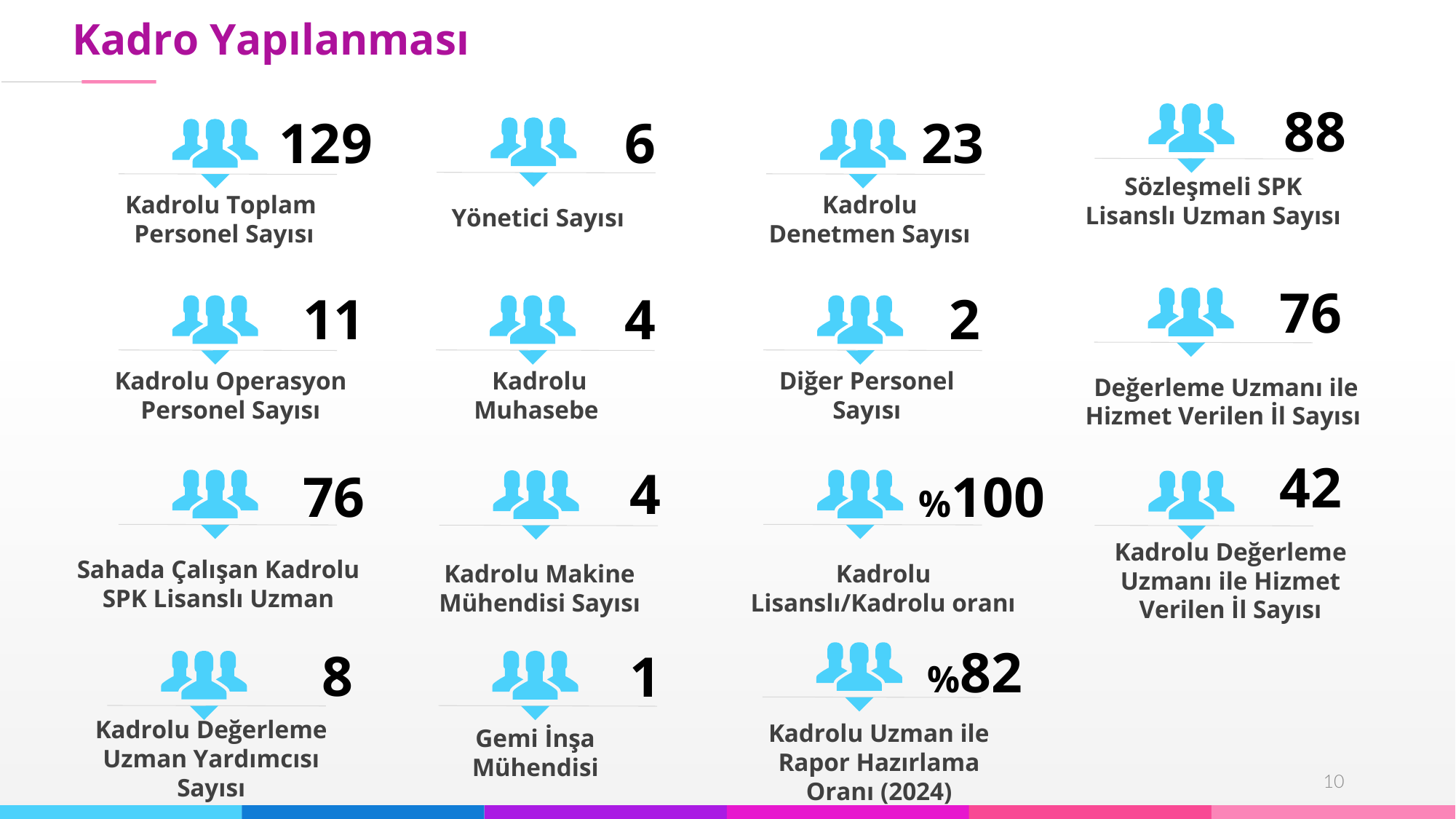

Kadro Yapılanması

88
129
6
23

Sözleşmeli SPK Lisanslı Uzman Sayısı
Yönetici Sayısı
Kadrolu Toplam
Personel Sayısı
Kadrolu Denetmen Sayısı
76
11
4
2

 Değerleme Uzmanı ile Hizmet Verilen İl Sayısı
Kadrolu Operasyon Personel Sayısı
Kadrolu Muhasebe
Diğer Personel Sayısı
42
4
76
%100

Kadrolu Değerleme Uzmanı ile Hizmet Verilen İl Sayısı
Kadrolu Makine Mühendisi Sayısı
Sahada Çalışan Kadrolu SPK Lisanslı Uzman
Kadrolu Lisanslı/Kadrolu oranı
%82
  8
1

Gemi İnşa Mühendisi
Kadrolu Değerleme Uzman Yardımcısı Sayısı
Kadrolu Uzman ile Rapor Hazırlama Oranı (2024)
10